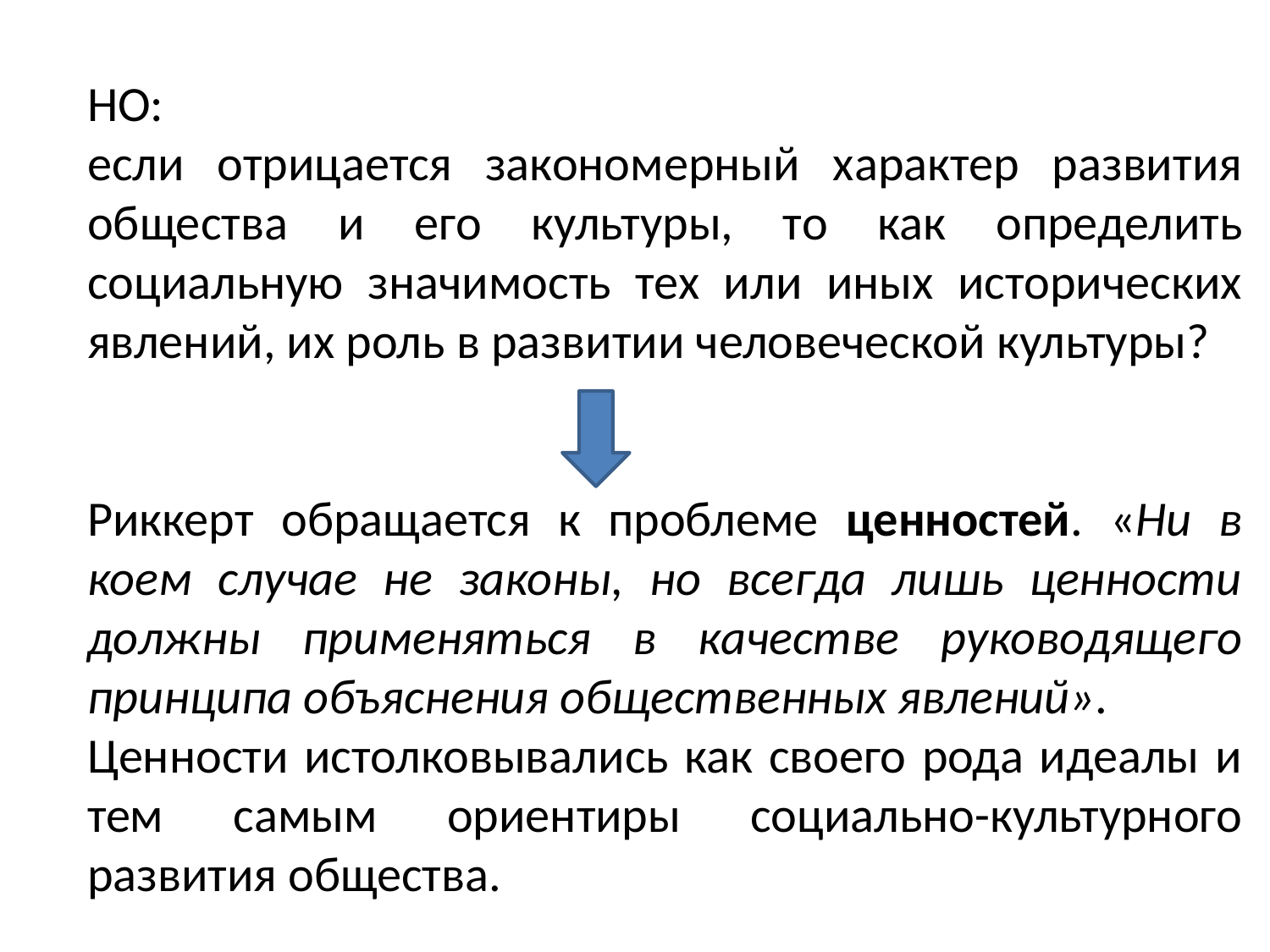

НО:
если отрицается закономерный характер развития общества и его культуры, то как определить социальную значимость тех или иных исторических явлений, их роль в развитии человеческой культуры?

Риккерт обращается к проблеме ценностей. «Ни в коем случае не законы, но всегда лишь ценности должны применяться в качестве руководящего принципа объяснения общественных явлений».
Ценности истолковывались как своего рода идеалы и тем самым ориентиры социально-культурного развития общества.